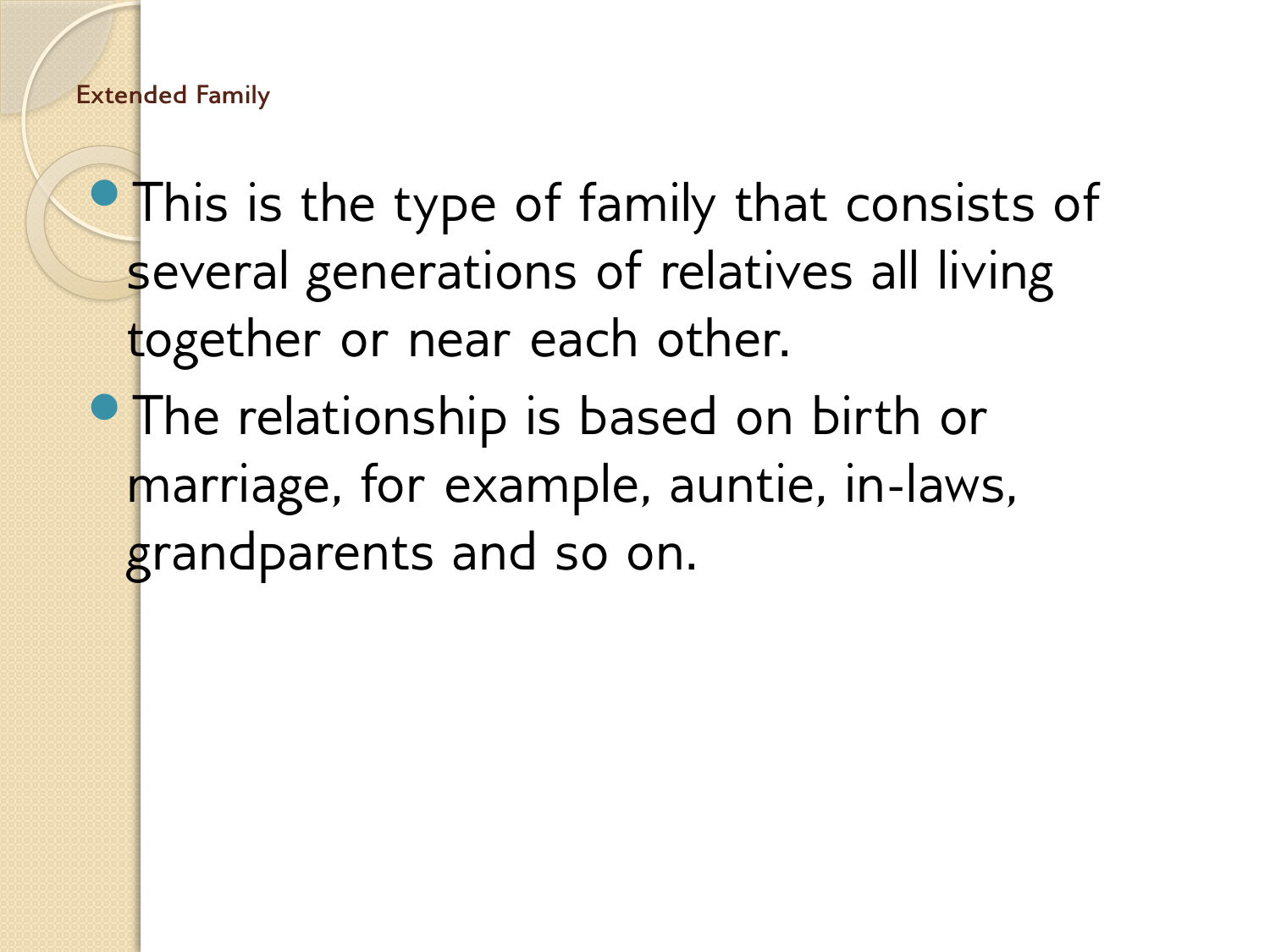

# Extended Family
This is the type of family that consists of several generations of relatives all living together or near each other.
The relationship is based on birth or marriage, for example, auntie, in-laws, grandparents and so on.